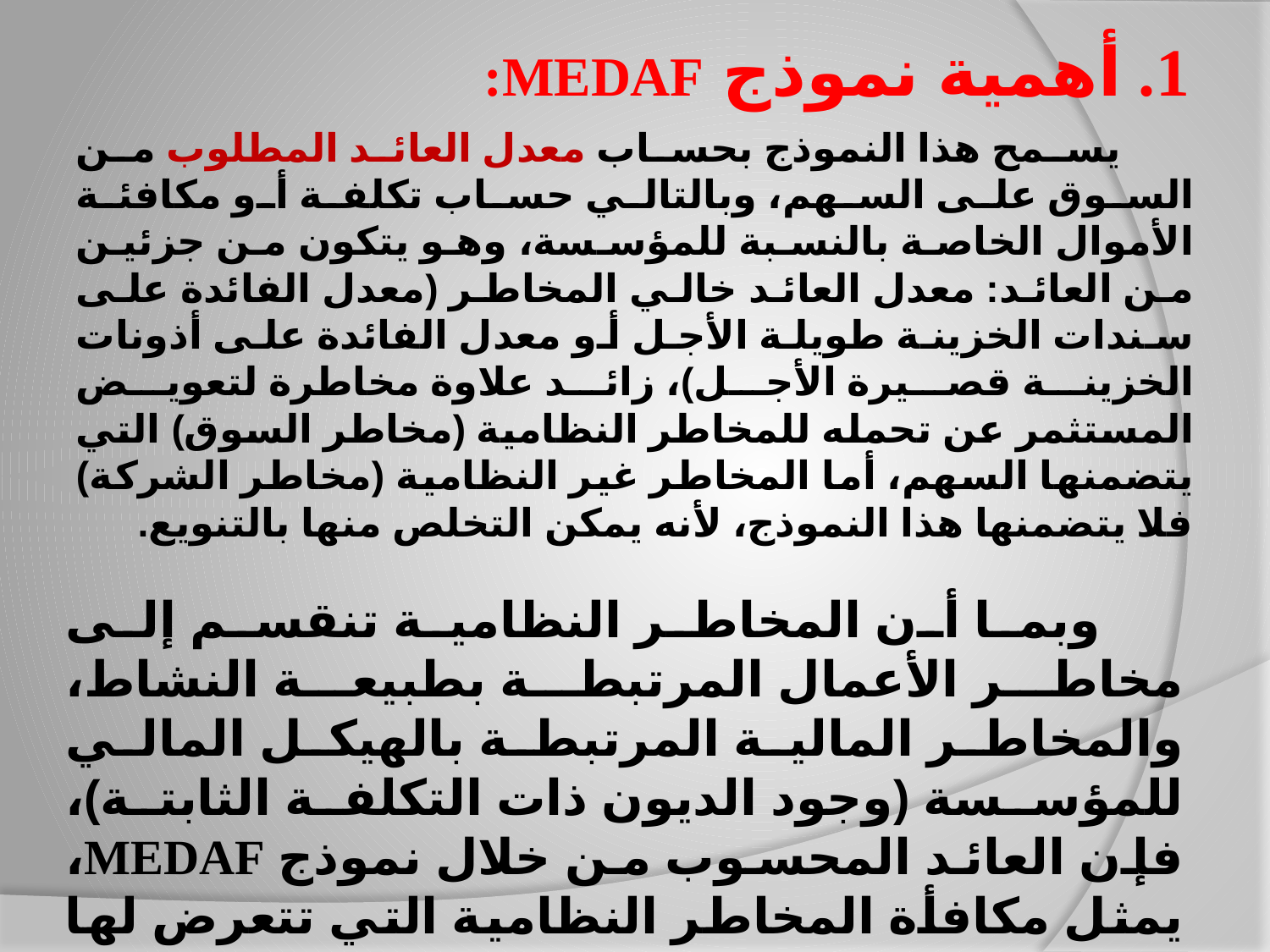

# 1. أهمية نموذج MEDAF:
   يسمح هذا النموذج بحساب معدل العائد المطلوب من السوق على السهم، وبالتالي حساب تكلفة أو مكافئة الأموال الخاصة بالنسبة للمؤسسة، وهو يتكون من جزئين من العائد: معدل العائد خالي المخاطر (معدل الفائدة على سندات الخزينة طويلة الأجل أو معدل الفائدة على أذونات الخزينة قصيرة الأجل)، زائد علاوة مخاطرة لتعويض المستثمر عن تحمله للمخاطر النظامية (مخاطر السوق) التي يتضمنها السهم، أما المخاطر غير النظامية (مخاطر الشركة) فلا يتضمنها هذا النموذج، لأنه يمكن التخلص منها بالتنويع.

      وبما أن المخاطر النظامية تنقسم إلى مخاطر الأعمال المرتبطة بطبيعة النشاط، والمخاطر المالية المرتبطة بالهيكل المالي للمؤسسة (وجود الديون ذات التكلفة الثابتة)، فإن العائد المحسوب من خلال نموذج MEDAF، يمثل مكافأة المخاطر النظامية التي تتعرض لها المؤسسة، والتي تشمل المخاطر الاقتصادية(مخاطر الأعمال) والمخاطر المالية.